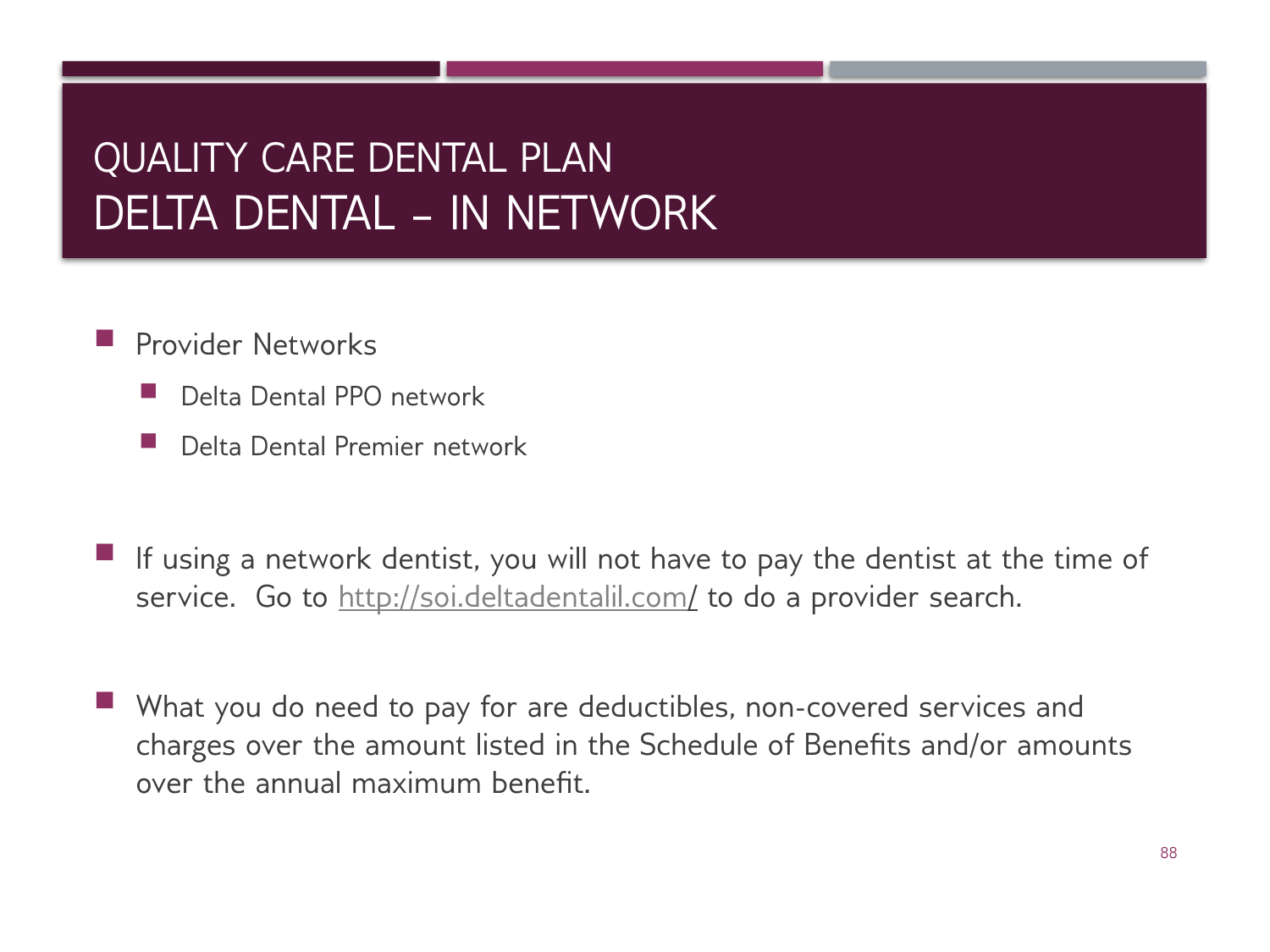

# Quality Care Dental Plan Delta Dental – In Network
Provider Networks
Delta Dental PPO network
Delta Dental Premier network

If using a network dentist, you will not have to pay the dentist at the time of service.  Go to http://soi.deltadentalil.com/ to do a provider search.

What you do need to pay for are deductibles, non-covered services and charges over the amount listed in the Schedule of Benefits and/or amounts over the annual maximum benefit.
88